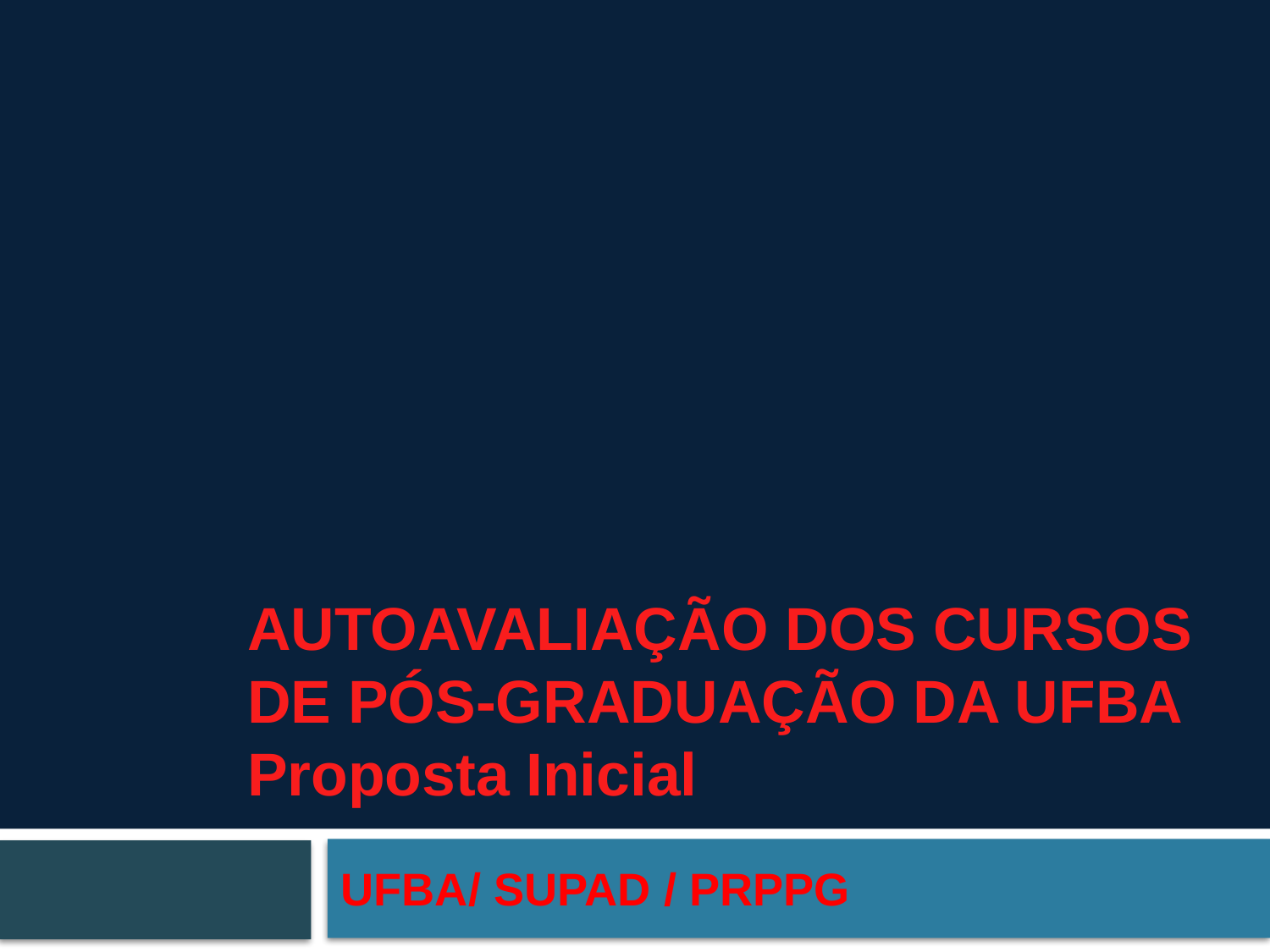

# AUTOAVALIAÇÃO DOS CURSOS DE PÓS-GRADUAÇÃO DA UFBA Proposta Inicial
UFBA/ SUPAD / PRPPG